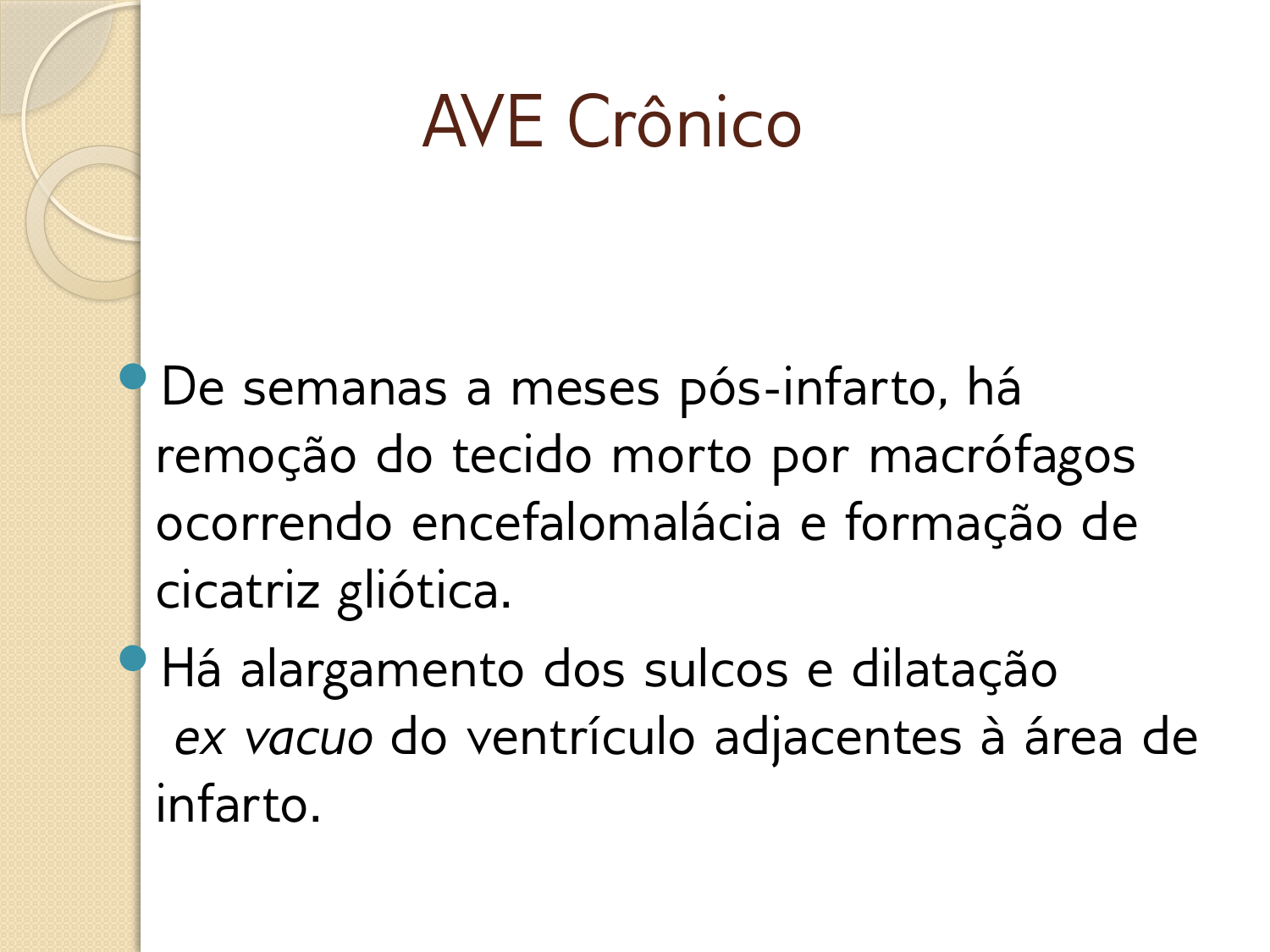

# AVE Crônico

De semanas a meses pós-infarto, há remoção do tecido morto por macrófagos ocorrendo encefalomalácia e formação de cicatriz gliótica.
Há alargamento dos sulcos e dilatação           ex vacuo do ventrículo adjacentes à área de infarto.